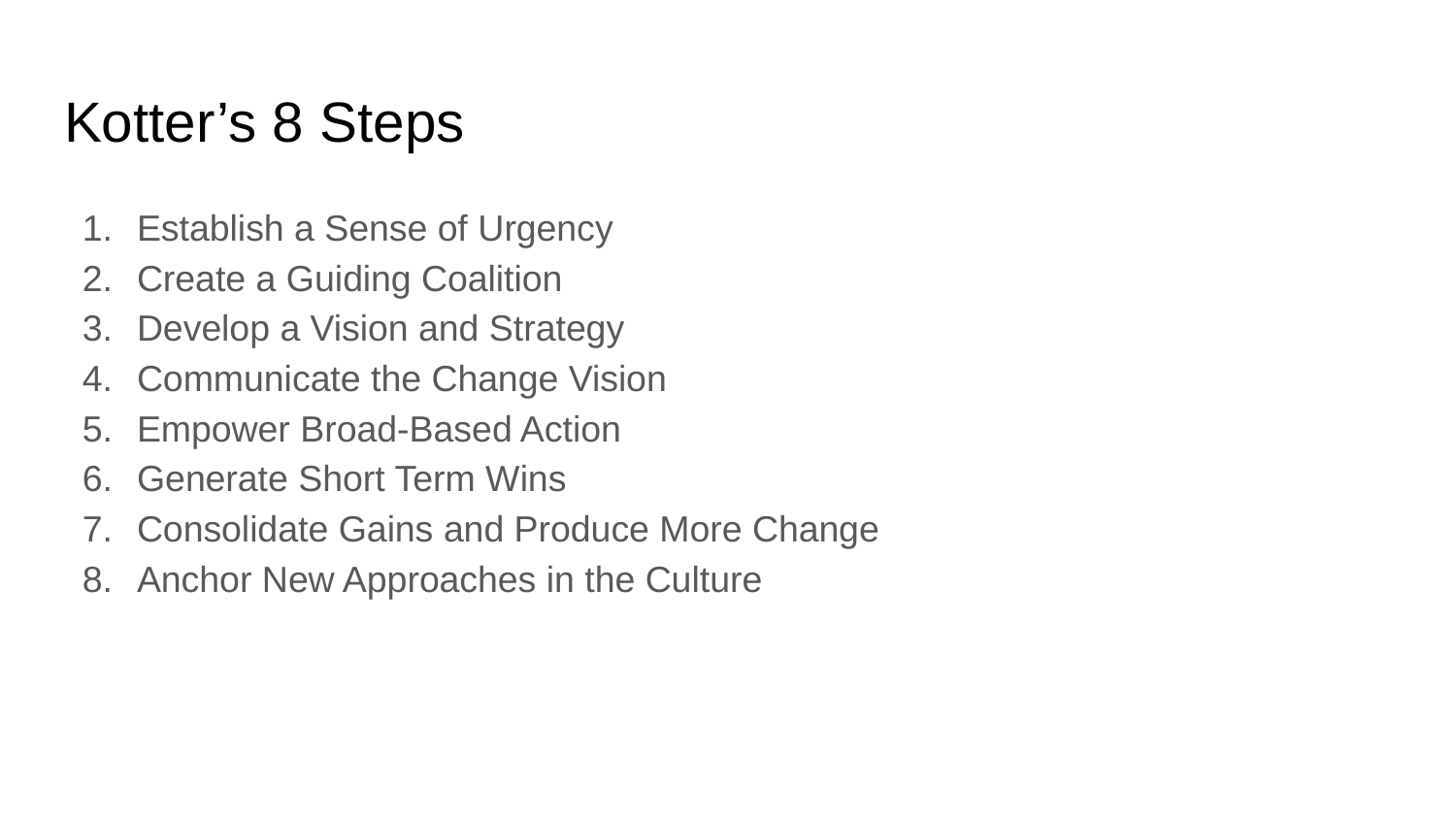

# Kotter’s 8 Steps
Establish a Sense of Urgency
Create a Guiding Coalition
Develop a Vision and Strategy
Communicate the Change Vision
Empower Broad-Based Action
Generate Short Term Wins
Consolidate Gains and Produce More Change
Anchor New Approaches in the Culture